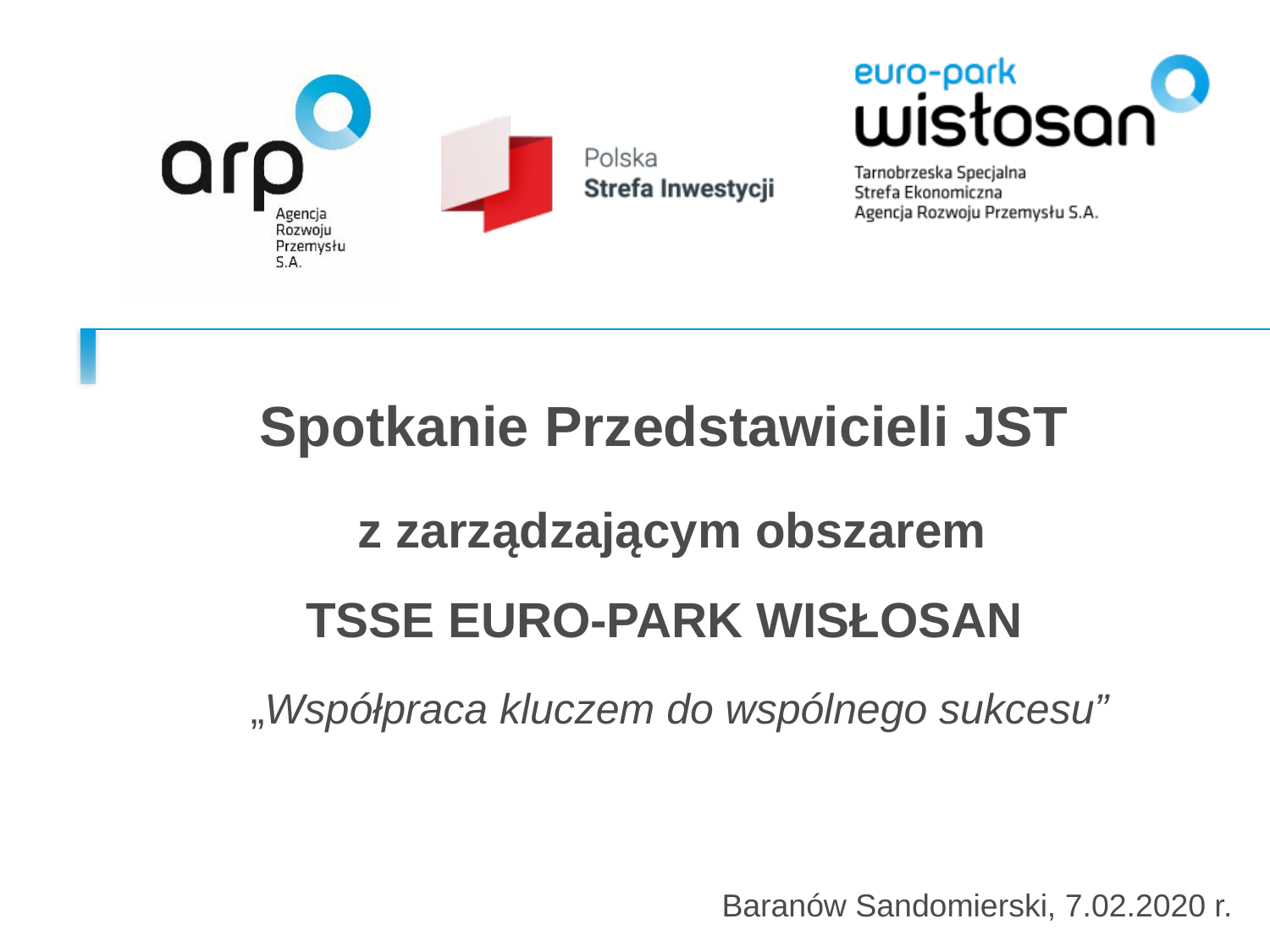

# Spotkanie Przedstawicieli JST z zarządzającym obszarem TSSE EURO-PARK WISŁOSAN
„Współpraca kluczem do wspólnego sukcesu”
Baranów Sandomierski, 7.02.2020 r.